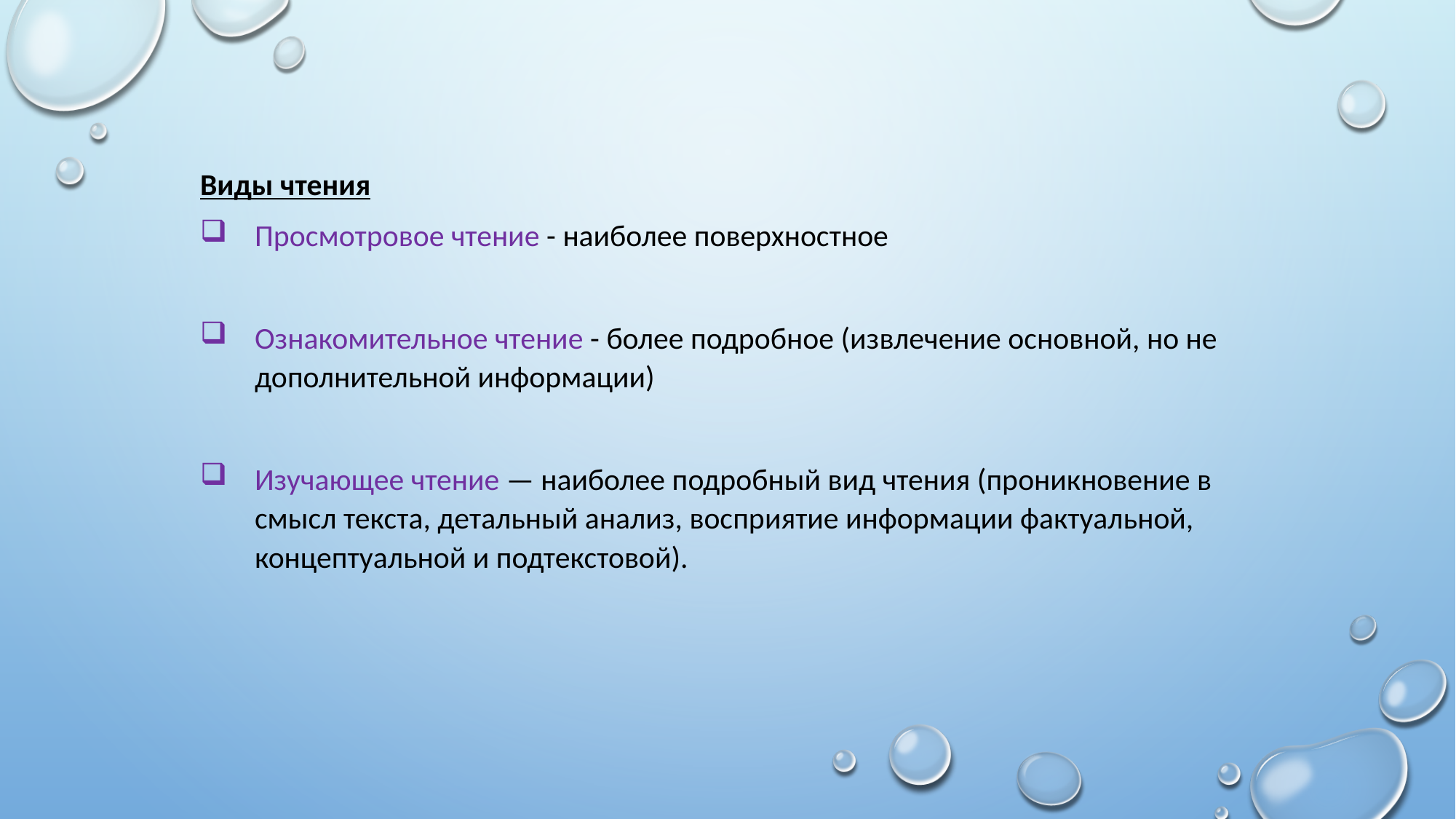

Виды чтения
Просмотровое чтение - наиболее поверхностное

Ознакомительное чтение - более подробное (извлечение основной, но не дополнительной информации)

Изучающее чтение — наиболее подробный вид чтения (проникновение в смысл текста, детальный анализ, восприятие информации фактуальной, концептуальной и подтекстовой).